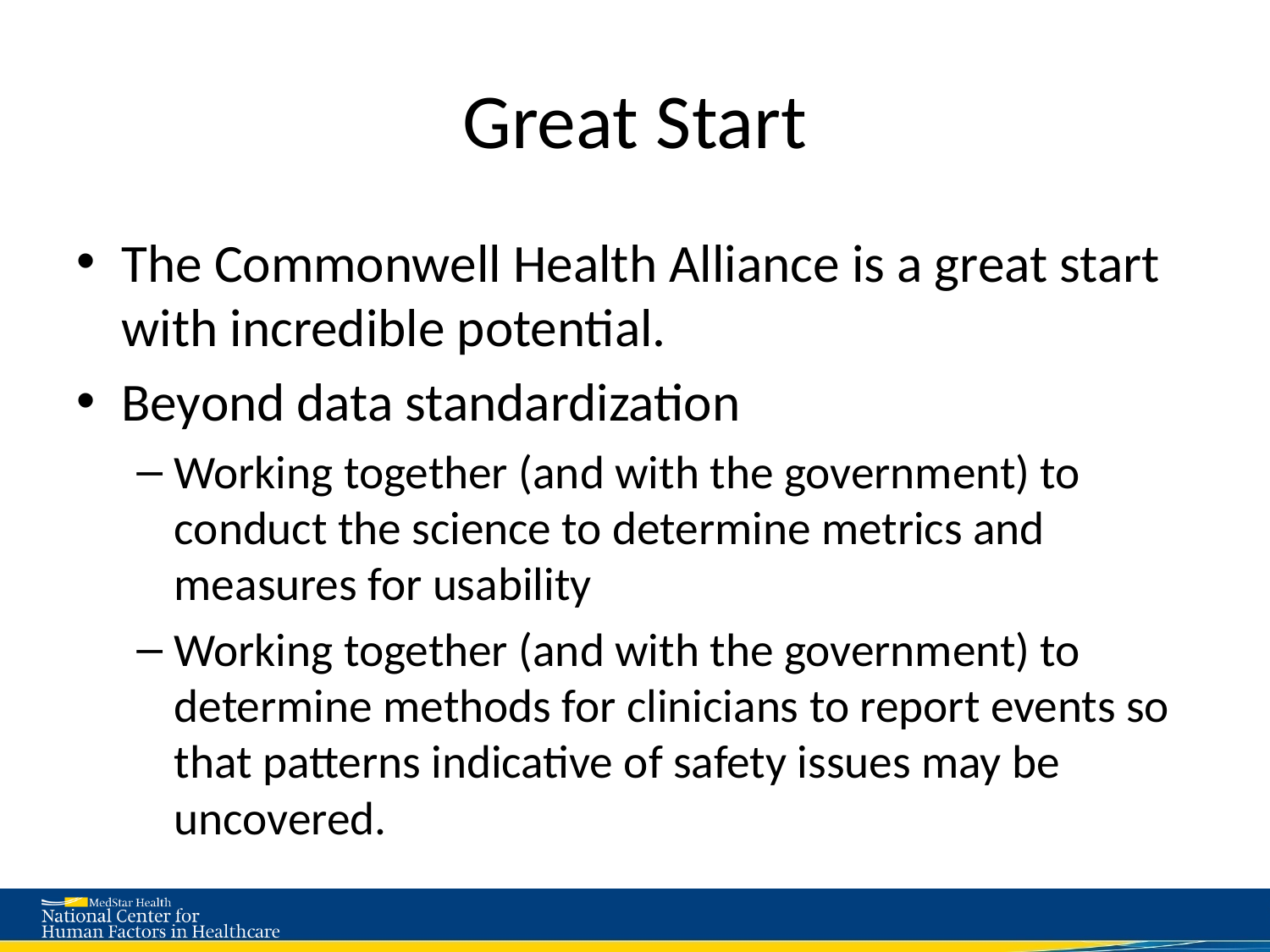

# Great Start
The Commonwell Health Alliance is a great start with incredible potential.
Beyond data standardization
Working together (and with the government) to conduct the science to determine metrics and measures for usability
Working together (and with the government) to determine methods for clinicians to report events so that patterns indicative of safety issues may be uncovered.